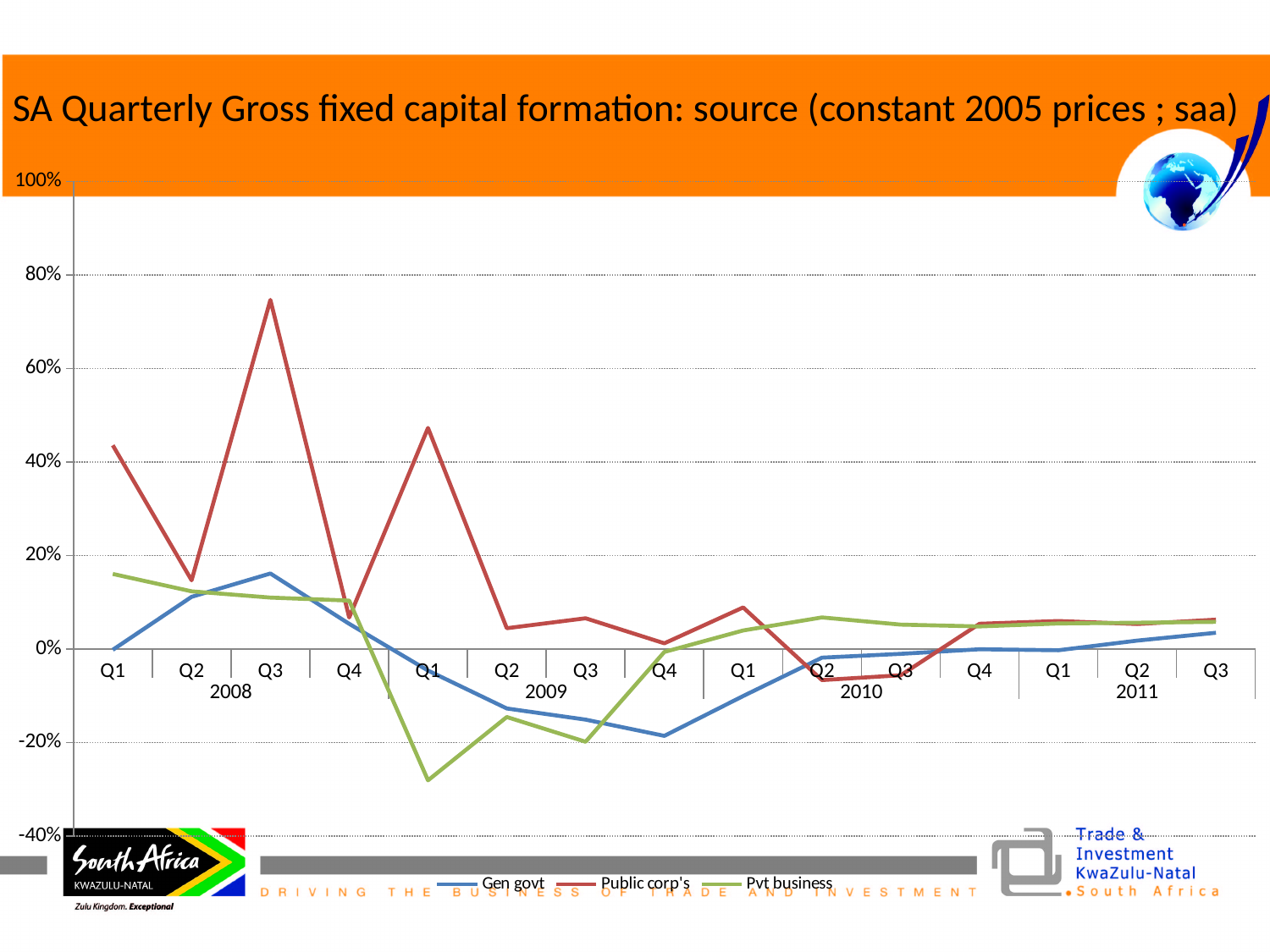

SA Quarterly Gross fixed capital formation: source (constant 2005 prices ; saa)

### Chart

| Category |  |  |  |
|---|---|---|---|
| Q1 | -0.0016004032595344775 | 0.43586167859242175 | 0.16067184247622301 |
| Q2 | 0.11173245772786046 | 0.1470984352901943 | 0.12342560085901386 |
| Q3 | 0.16158199760262648 | 0.7468858954565142 | 0.1100510822911327 |
| Q4 | 0.05391646166634213 | 0.06758395536178896 | 0.10371752095102355 |
| Q1 | -0.046002004470565364 | 0.47298783440217435 | -0.2807754753951095 |
| Q2 | -0.12708467607842522 | 0.04457779908587649 | -0.14535078748234093 |
| Q3 | -0.15094247201472333 | 0.06581388906567454 | -0.19825331866596363 |
| Q4 | -0.18561734702040011 | 0.012281992927465568 | -0.006199846815431401 |
| Q1 | -0.10050228477262552 | 0.08904709804655327 | 0.03972882214713857 |
| Q2 | -0.018419119596785896 | -0.06634980365342236 | 0.06768205174679848 |
| Q3 | -0.010270077260081561 | -0.0560395640027328 | 0.052273451375089985 |
| Q4 | -0.0004593213451289386 | 0.05405386426147274 | 0.048369421406954334 |
| Q1 | -0.0025245992519750183 | 0.05992573817730618 | 0.05476384337533684 |
| Q2 | 0.01805092158233302 | 0.05351762259078809 | 0.05631238946180273 |
| Q3 | 0.03484958126125904 | 0.06281791620863603 | 0.058187146429561576 |